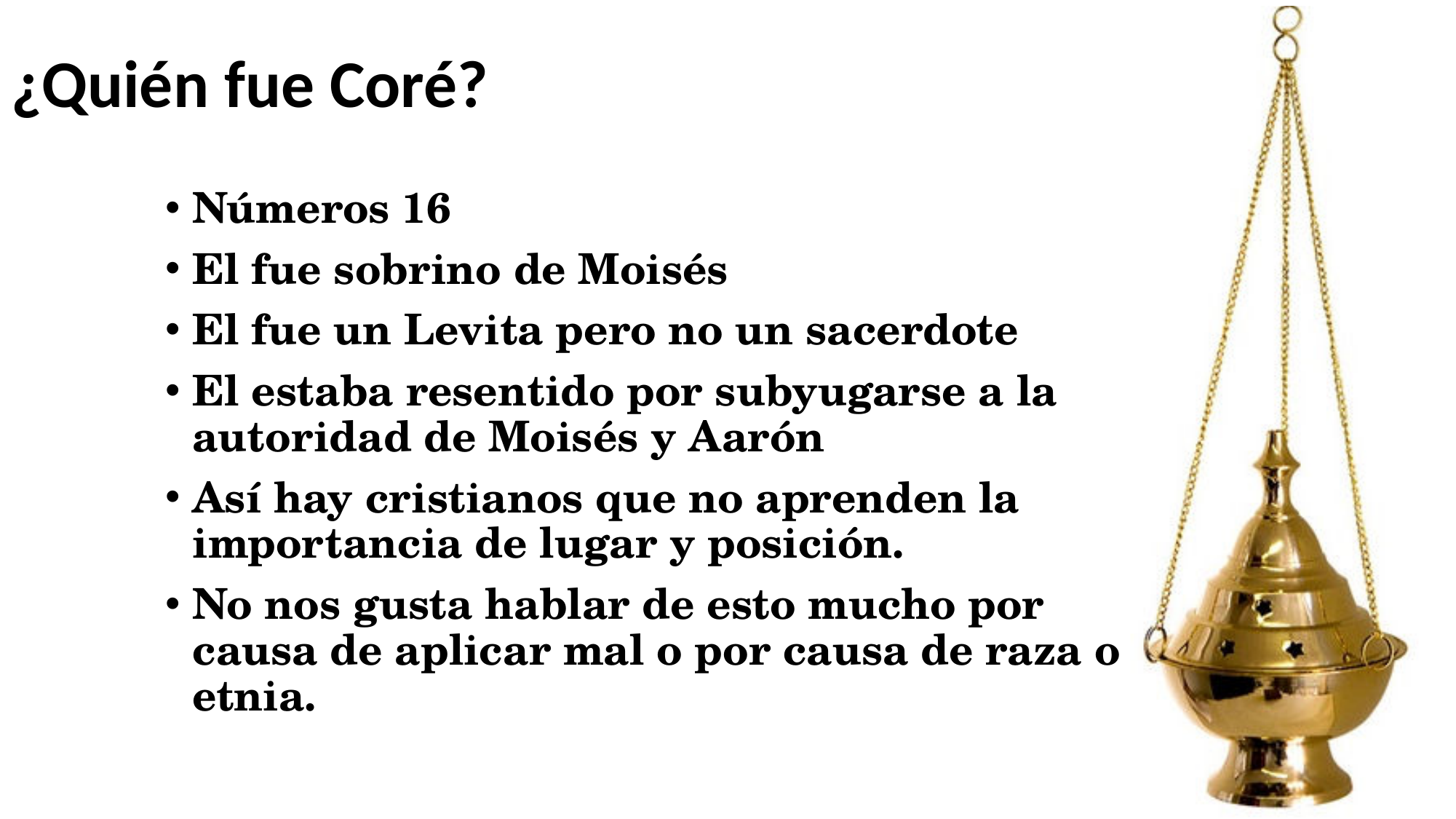

# ¿Quién fue Coré?
Números 16
El fue sobrino de Moisés
El fue un Levita pero no un sacerdote
El estaba resentido por subyugarse a la autoridad de Moisés y Aarón
Así hay cristianos que no aprenden la importancia de lugar y posición.
No nos gusta hablar de esto mucho por causa de aplicar mal o por causa de raza o etnia.